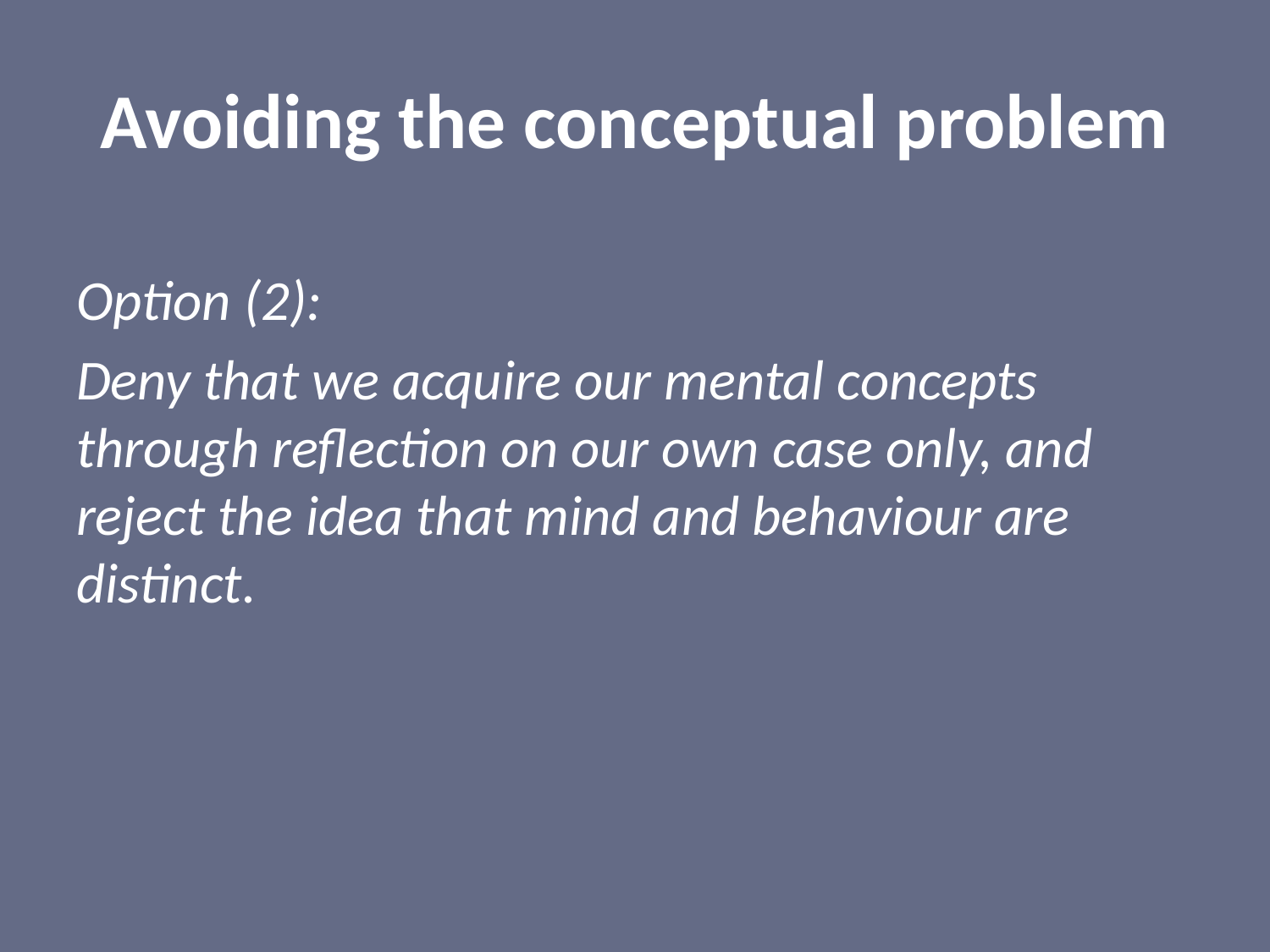

# Avoiding the conceptual problem
Option (2):
Deny that we acquire our mental concepts through reflection on our own case only, and reject the idea that mind and behaviour are distinct.